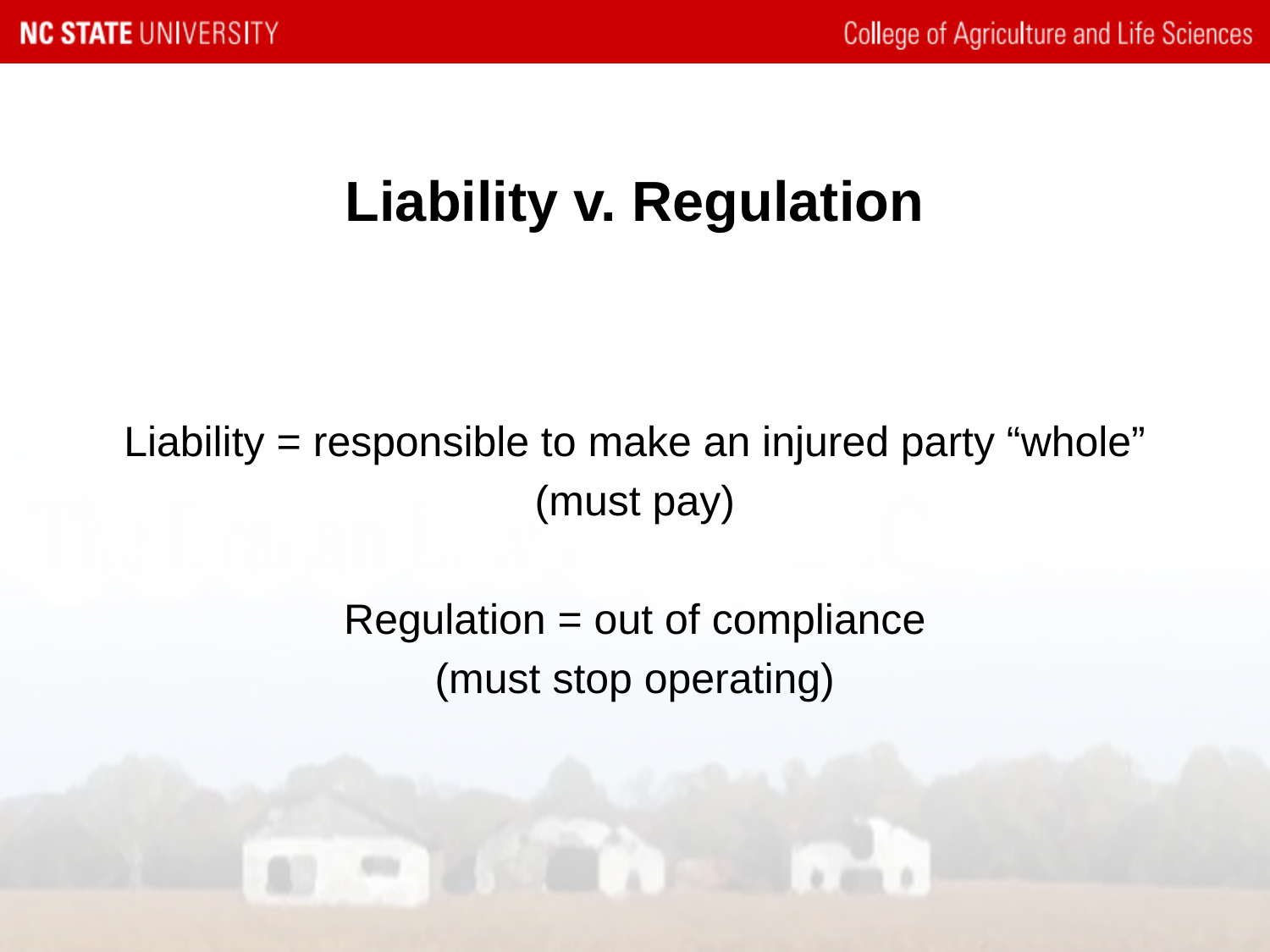

# Liability v. Regulation
Liability = responsible to make an injured party “whole”
(must pay)

Regulation = out of compliance
(must stop operating)